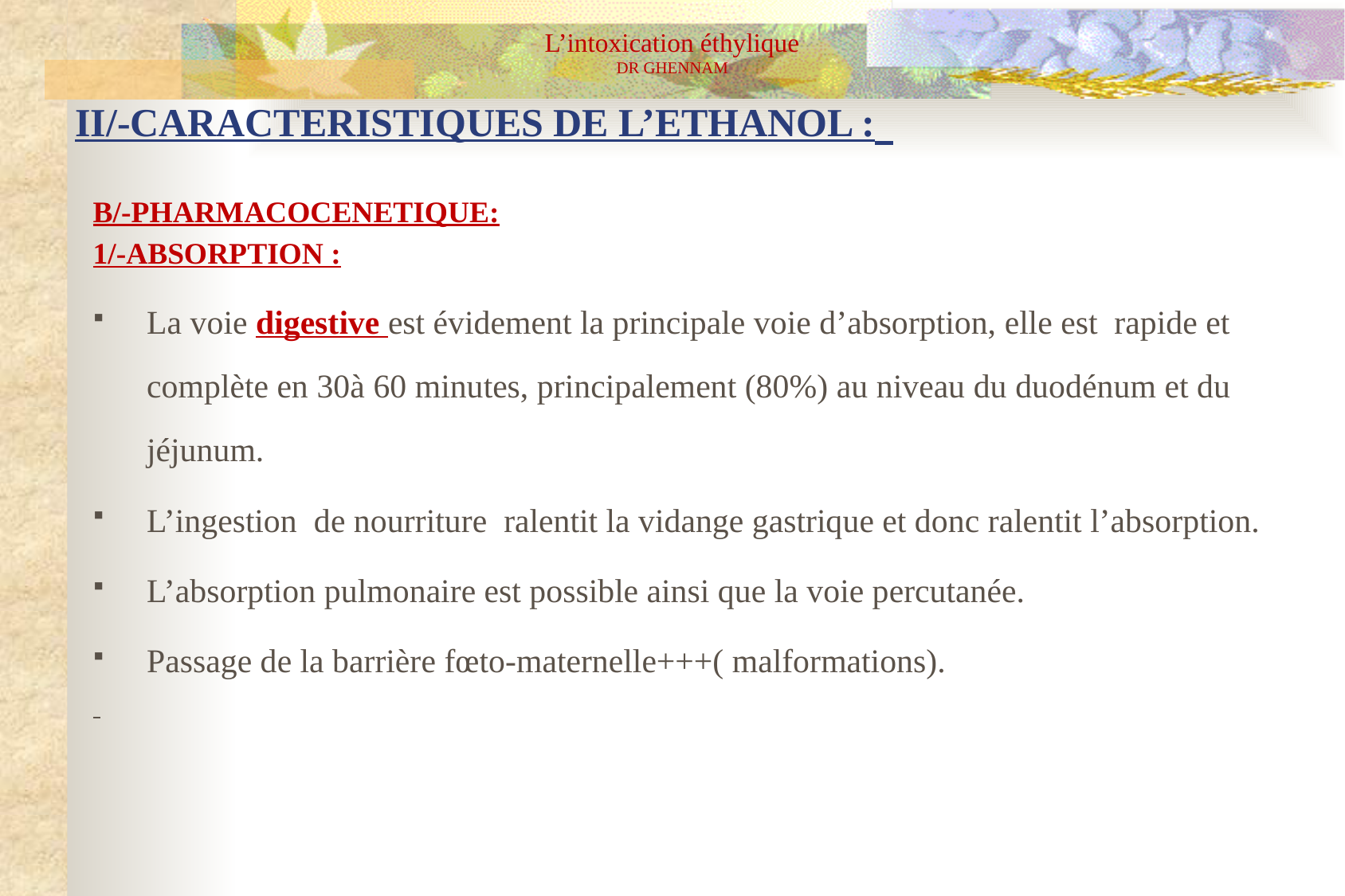

L’intoxication éthylique
DR GHENNAM
# II/-CARACTERISTIQUES DE L’ETHANOL :
B/-PHARMACOCENETIQUE:
1/-ABSORPTION :
La voie digestive est évidement la principale voie d’absorption, elle est  rapide et complète en 30à 60 minutes, principalement (80%) au niveau du duodénum et du jéjunum.
L’ingestion  de nourriture  ralentit la vidange gastrique et donc ralentit l’absorption.
L’absorption pulmonaire est possible ainsi que la voie percutanée.
Passage de la barrière fœto-maternelle+++( malformations).